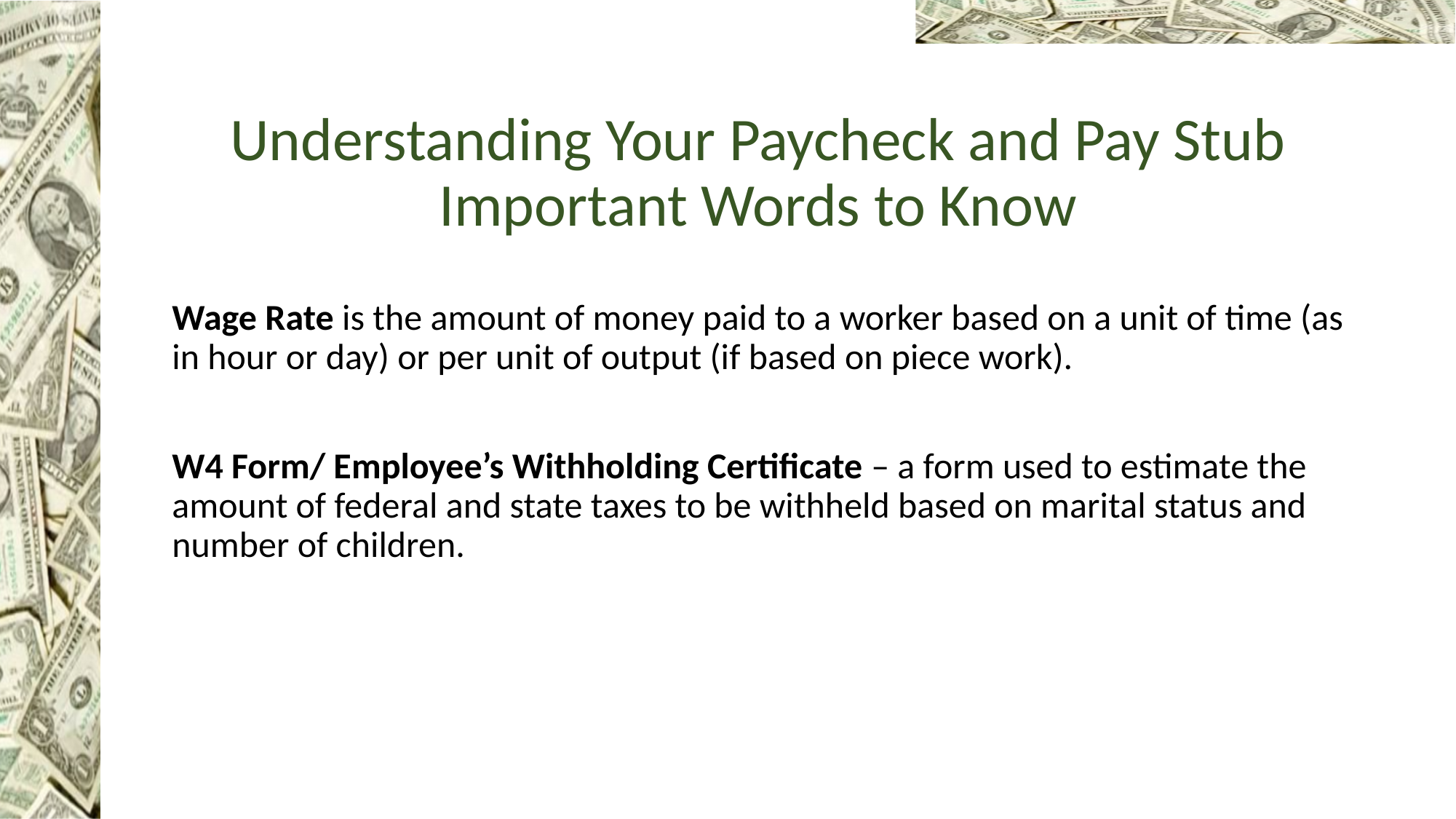

# Understanding Your Paycheck and Pay Stub Important Words to Know

Wage Rate is the amount of money paid to a worker based on a unit of time (as in hour or day) or per unit of output (if based on piece work).

W4 Form/ Employee’s Withholding Certificate – a form used to estimate the amount of federal and state taxes to be withheld based on marital status and number of children.